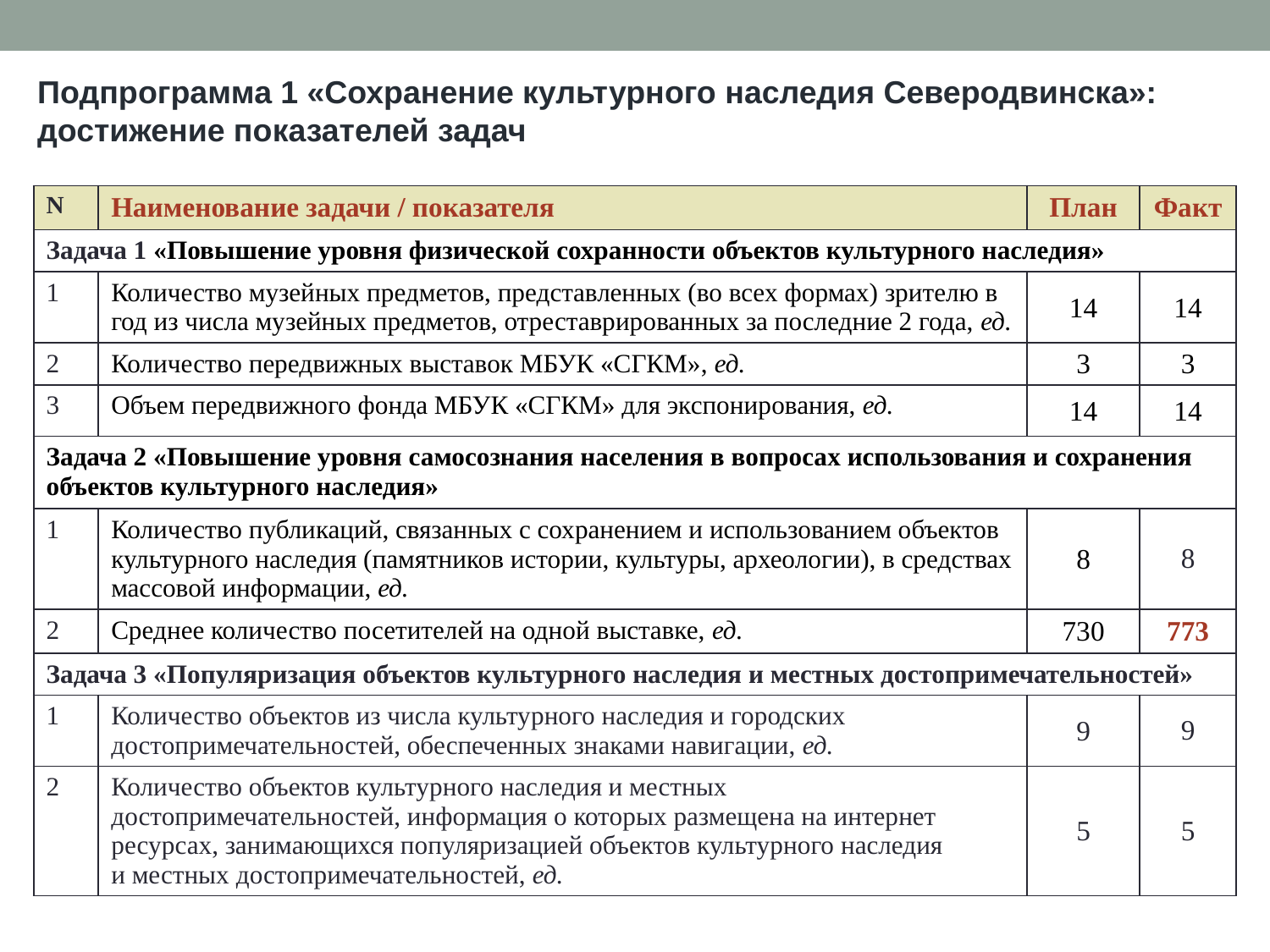

Подпрограмма 1 «Сохранение культурного наследия Северодвинска»: достижение показателей задач
| N | Наименование задачи / показателя | План | Факт |
| --- | --- | --- | --- |
| Задача 1 «Повышение уровня физической сохранности объектов культурного наследия» |  |  |  |
| 1 | Количество музейных предметов, представленных (во всех формах) зрителю в год из числа музейных предметов, отреставрированных за последние 2 года, ед. | 14 | 14 |
| 2 | Количество передвижных выставок МБУК «СГКМ», ед. | 3 | 3 |
| 3 | Объем передвижного фонда МБУК «СГКМ» для экспонирования, ед. | 14 | 14 |
| Задача 2 «Повышение уровня самосознания населения в вопросах использования и сохранения объектов культурного наследия» |  |  |  |
| 1 | Количество публикаций, связанных с сохранением и использованием объектов культурного наследия (памятников истории, культуры, археологии), в средствах массовой информации, ед. | 8 | 8 |
| 2 | Среднее количество посетителей на одной выставке, ед. | 730 | 773 |
| Задача 3 «Популяризация объектов культурного наследия и местных достопримечательностей» |  |  |  |
| 1 | Количество объектов из числа культурного наследия и городских достопримечательностей, обеспеченных знаками навигации, ед. | 9 | 9 |
| 2 | Количество объектов культурного наследия и местных достопримечательностей, информация о которых размещена на интернет ресурсах, занимающихся популяризацией объектов культурного наследия и местных достопримечательностей, ед. | 5 | 5 |